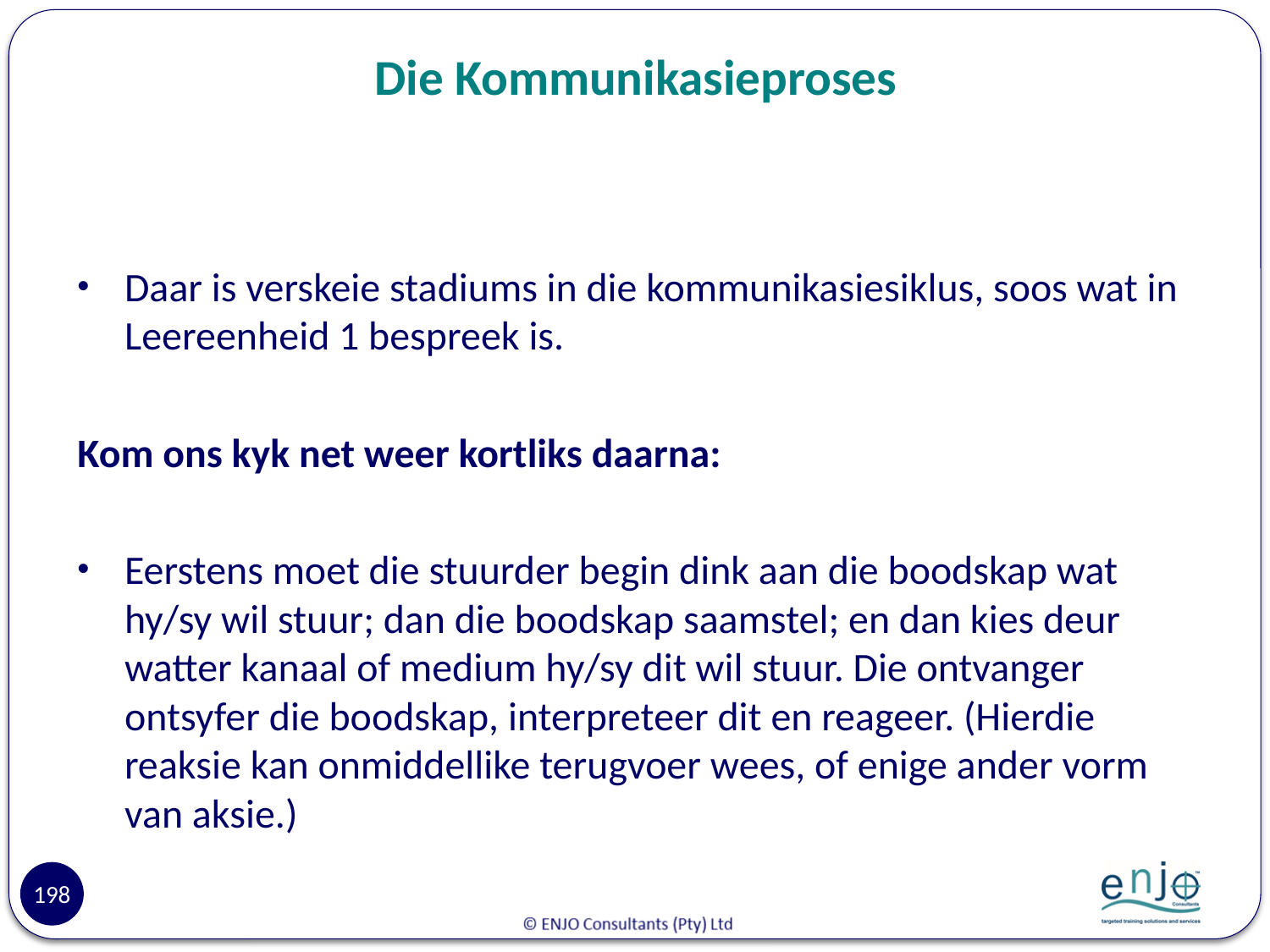

# Die Kommunikasieproses

Daar is verskeie stadiums in die kommunikasiesiklus, soos wat in Leereenheid 1 bespreek is.

Kom ons kyk net weer kortliks daarna:

Eerstens moet die stuurder begin dink aan die boodskap wat hy/sy wil stuur; dan die boodskap saamstel; en dan kies deur watter kanaal of medium hy/sy dit wil stuur. Die ontvanger ontsyfer die boodskap, interpreteer dit en reageer. (Hierdie reaksie kan onmiddellike terugvoer wees, of enige ander vorm van aksie.)

198